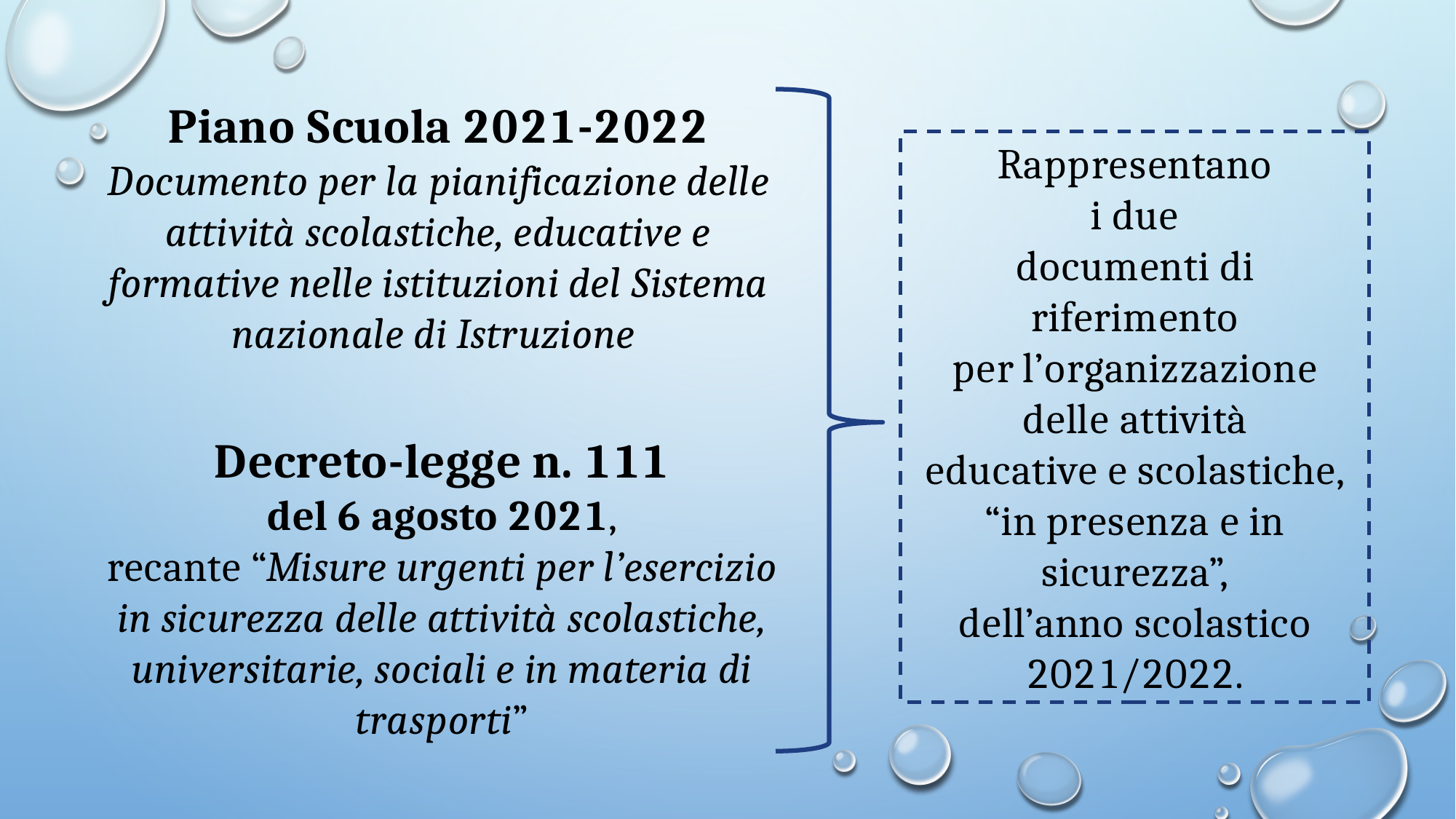

Piano Scuola 2021-2022 Documento per la pianificazione delle attività scolastiche, educative e formative nelle istituzioni del Sistema nazionale di Istruzione

Rappresentano
i due
documenti di riferimento
per l’organizzazione delle attività
educative e scolastiche,
“in presenza e in sicurezza”,
dell’anno scolastico 2021/2022.
Decreto-legge n. 111
del 6 agosto 2021,
recante “Misure urgenti per l’esercizio in sicurezza delle attività scolastiche, universitarie, sociali e in materia di trasporti”